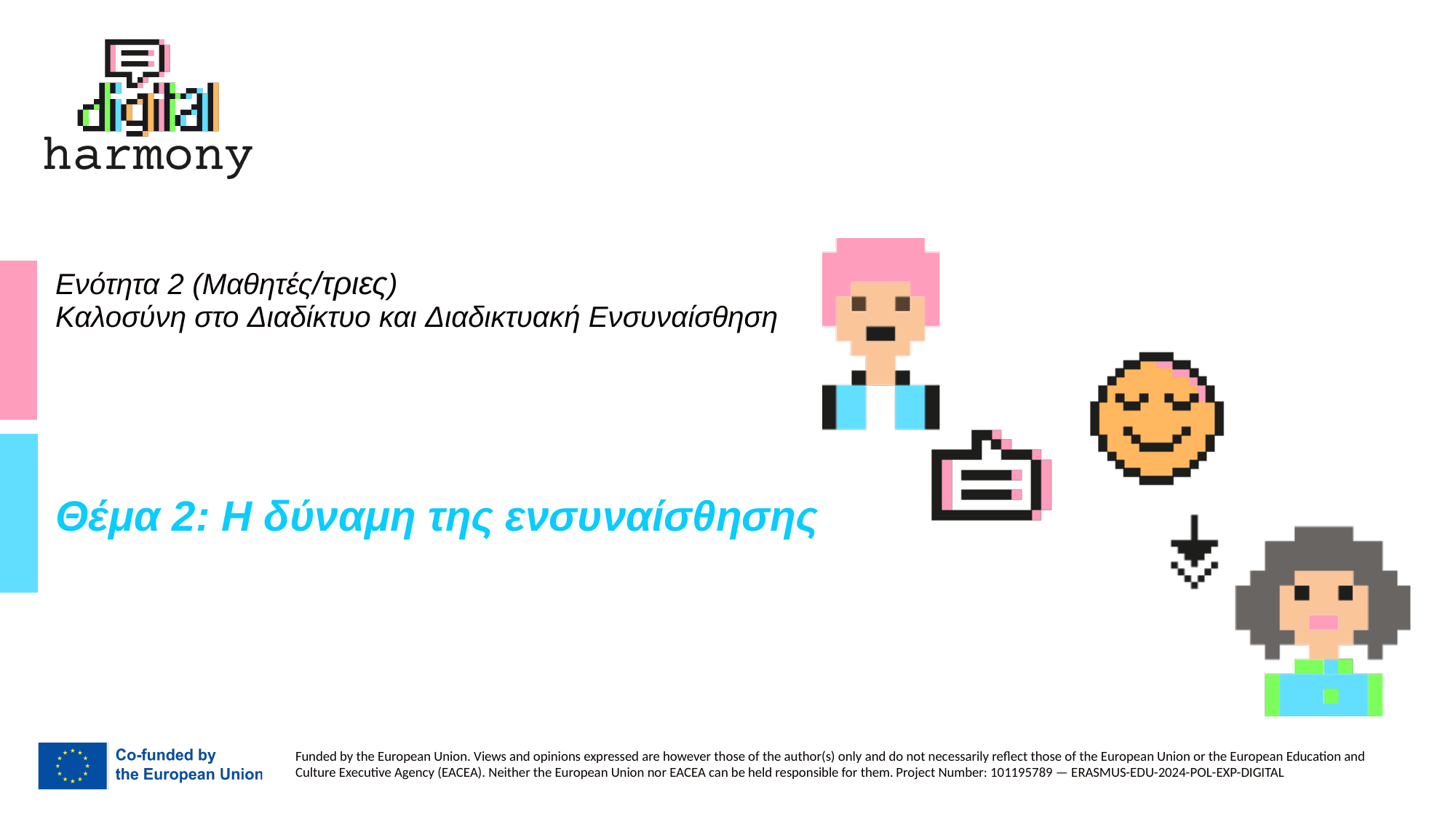

# Ενότητα 2 (Μαθητές/τριες) Καλοσύνη στο Διαδίκτυο και Διαδικτυακή Ενσυναίσθηση
Θέμα 2: Η δύναμη της ενσυναίσθησης